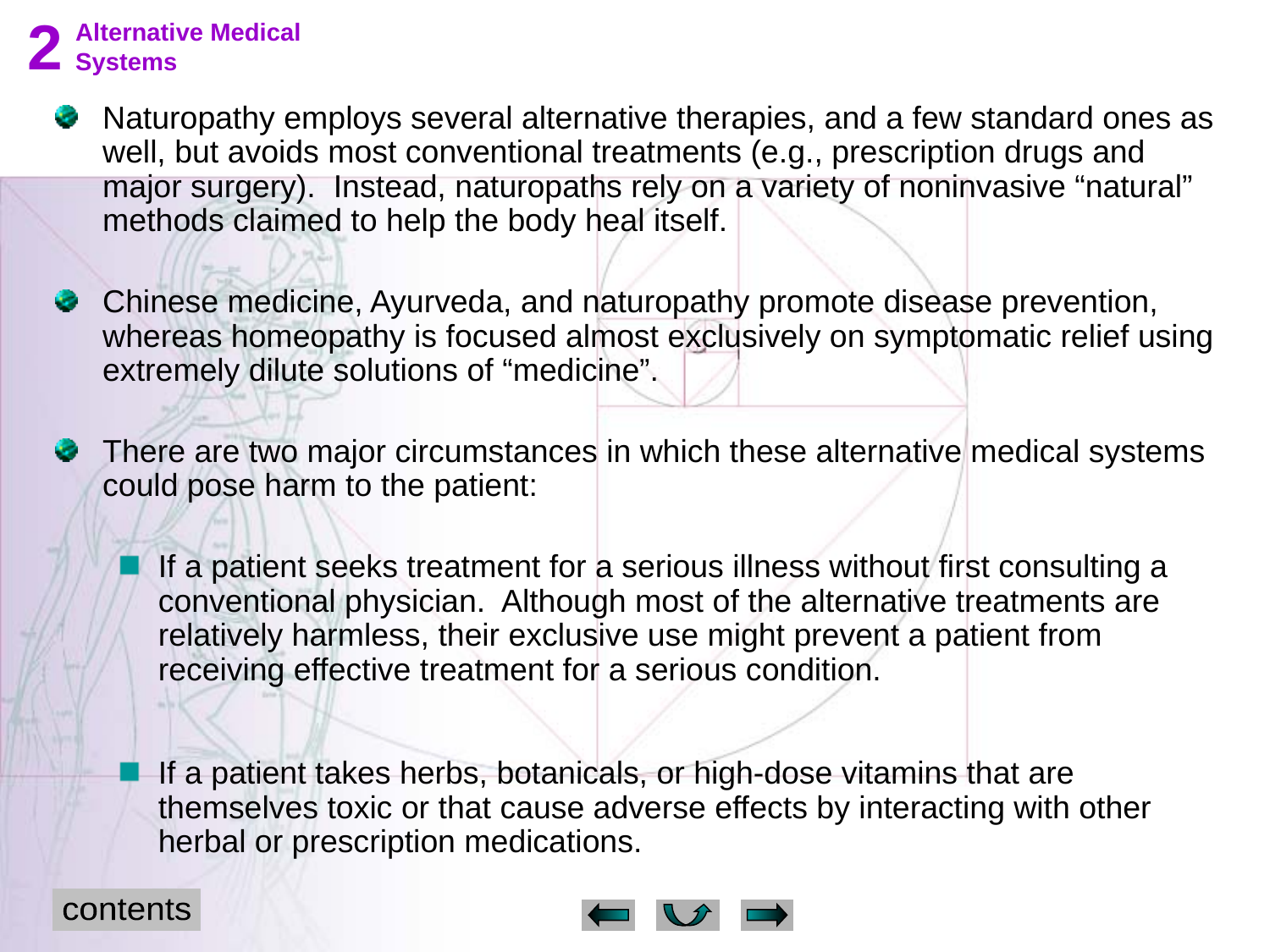

2
      Alternative Medical
      Systems
Naturopathy employs several alternative therapies, and a few standard ones as well, but avoids most conventional treatments (e.g., prescription drugs and major surgery).  Instead, naturopaths rely on a variety of noninvasive “natural” methods claimed to help the body heal itself.

Chinese medicine, Ayurveda, and naturopathy promote disease prevention, whereas homeopathy is focused almost exclusively on symptomatic relief using extremely dilute solutions of “medicine”.

There are two major circumstances in which these alternative medical systems could pose harm to the patient:

If a patient seeks treatment for a serious illness without first consulting a conventional physician.  Although most of the alternative treatments are relatively harmless, their exclusive use might prevent a patient from receiving effective treatment for a serious condition.

If a patient takes herbs, botanicals, or high-dose vitamins that are themselves toxic or that cause adverse effects by interacting with other herbal or prescription medications.

contents